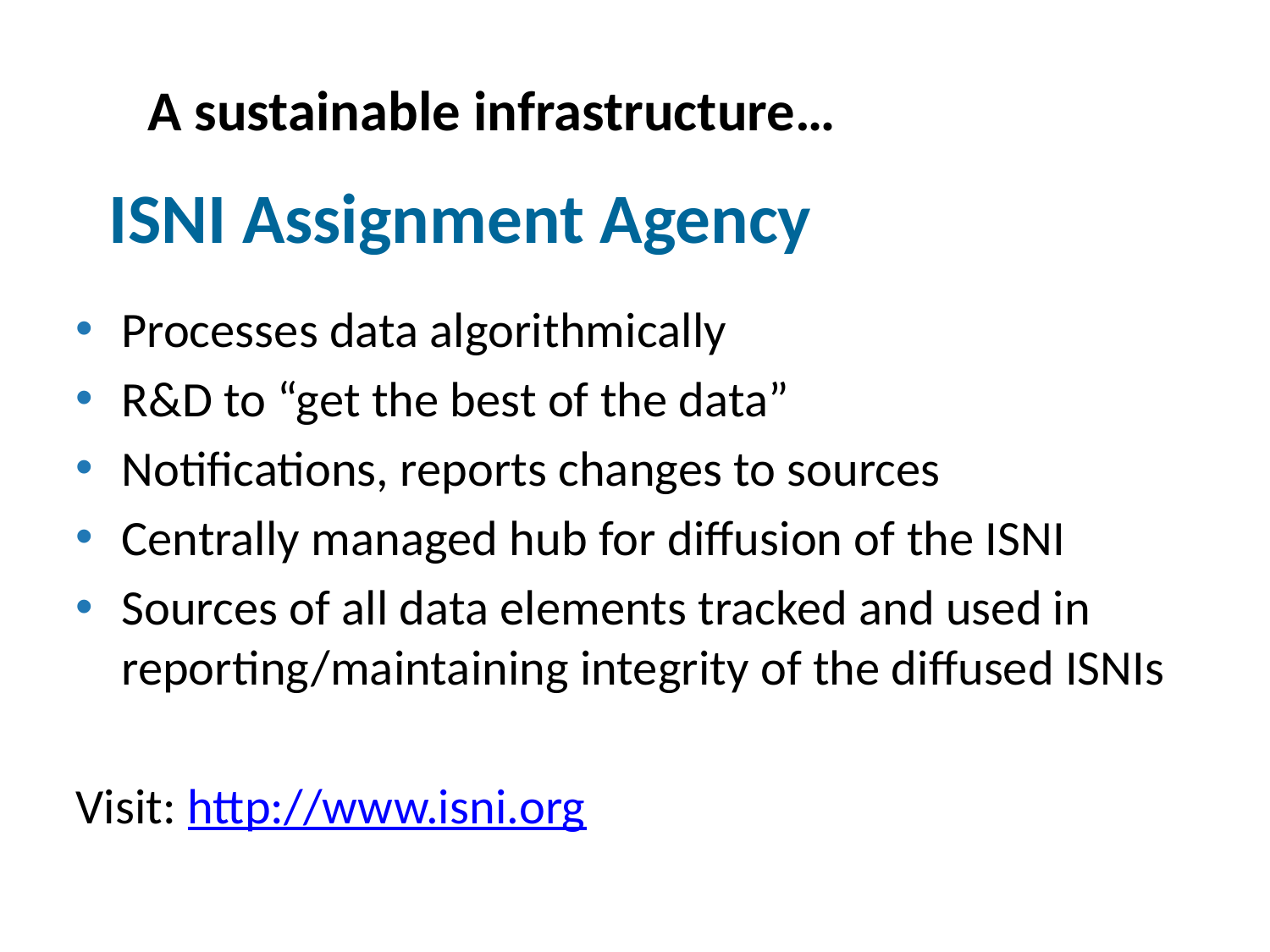

A sustainable infrastructure…
# ISNI Assignment Agency

Processes data algorithmically
R&D to “get the best of the data”
Notifications, reports changes to sources
Centrally managed hub for diffusion of the ISNI
Sources of all data elements tracked and used in reporting/maintaining integrity of the diffused ISNIs

Visit: http://www.isni.org